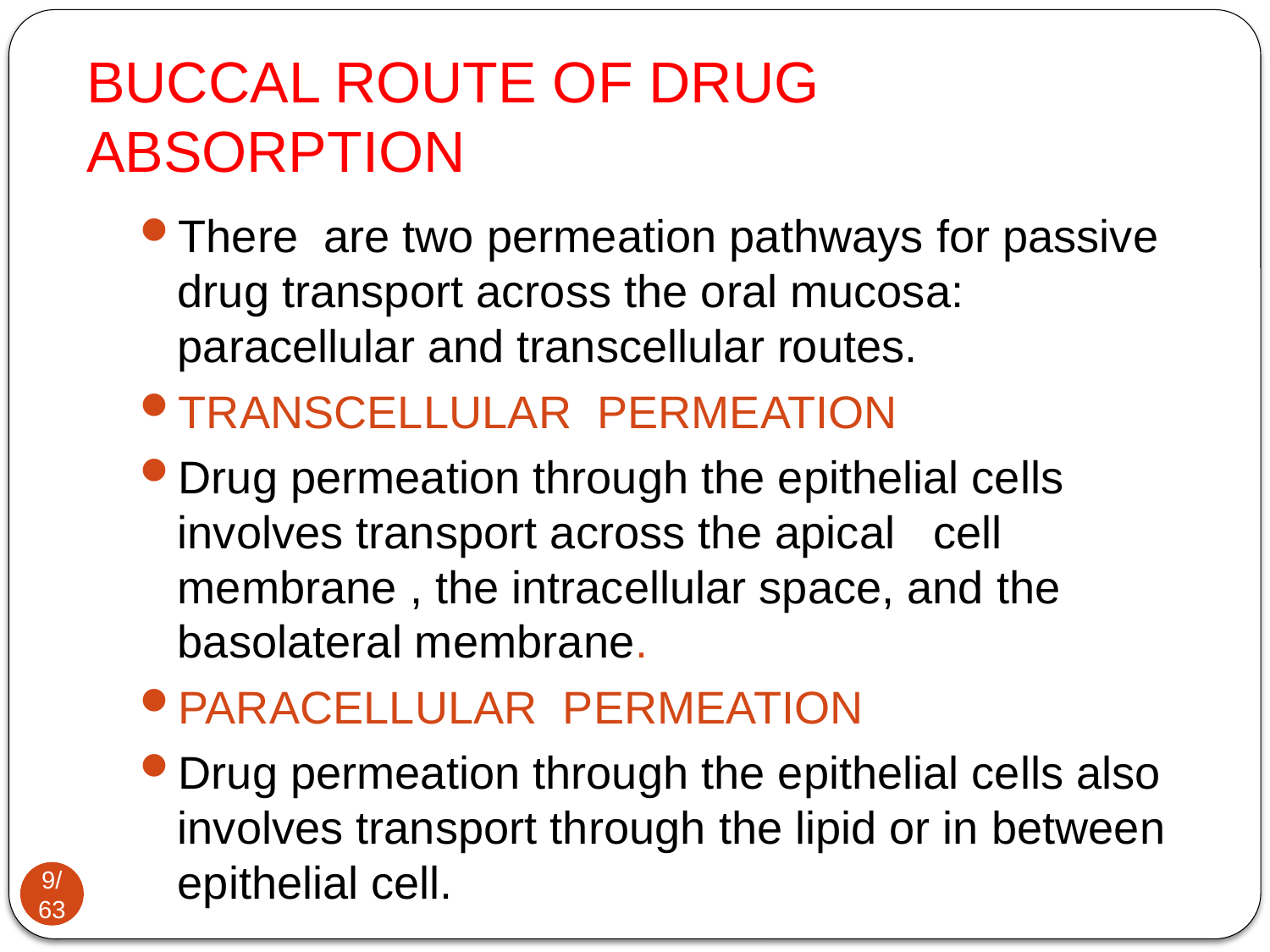

# BUCCAL ROUTE OF DRUG ABSORPTION
There  are two permeation pathways for passive drug transport across the oral mucosa: paracellular and transcellular routes.
TRANSCELLULAR  PERMEATION
Drug permeation through the epithelial cells involves transport across the apical   cell membrane , the intracellular space, and the basolateral membrane.
PARACELLULAR  PERMEATION
Drug permeation through the epithelial cells also involves transport through the lipid or in between  epithelial cell.
9/63